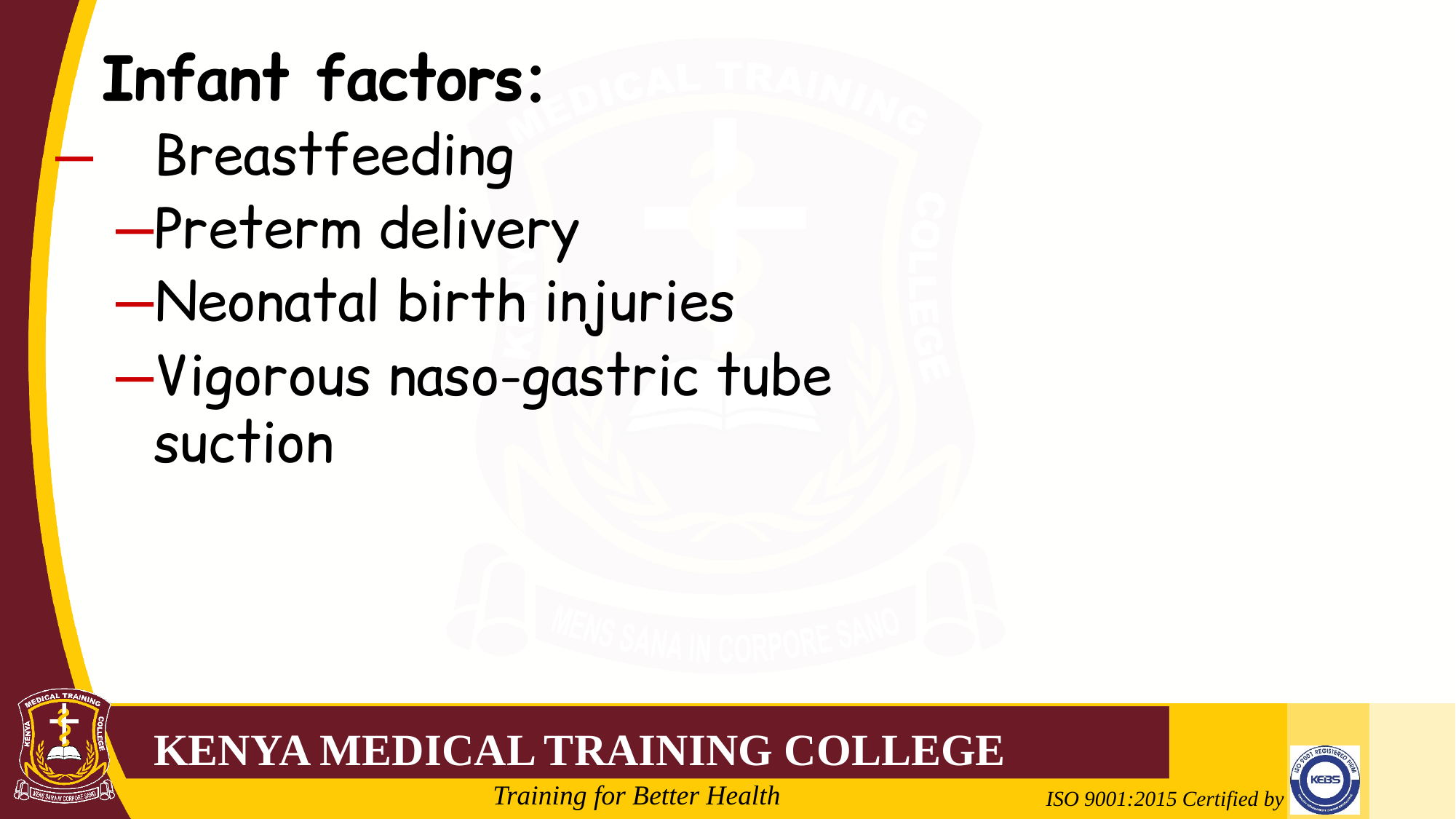

Infant factors:
Breastfeeding
Preterm delivery
Neonatal birth injuries
Vigorous naso-gastric tube suction